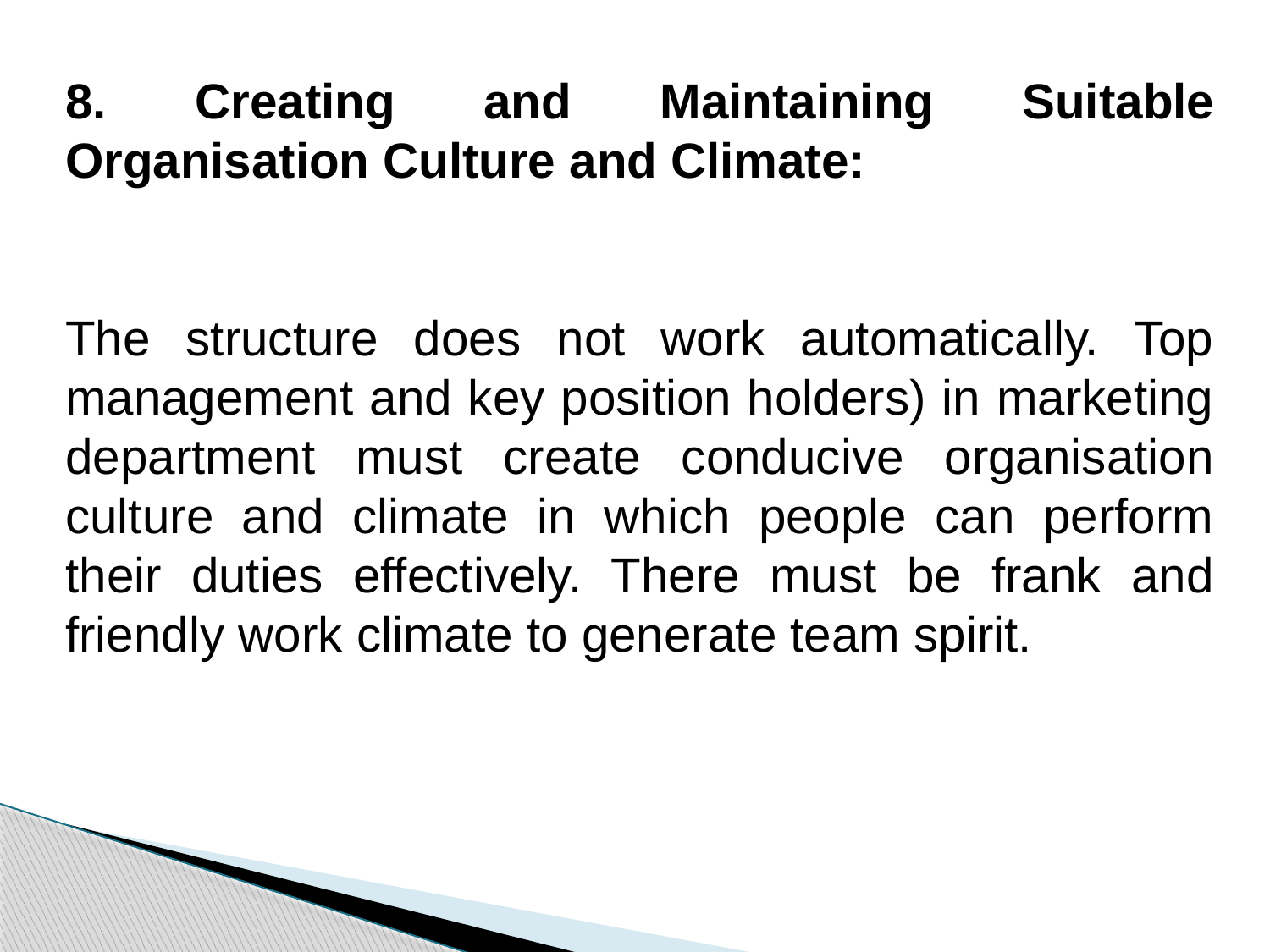

8. Creating and Maintaining Suitable Organisation Culture and Climate:

The structure does not work automatically. Top management and key position holders) in marketing department must create conducive organisation culture and climate in which people can perform their duties effectively. There must be frank and friendly work climate to generate team spirit.